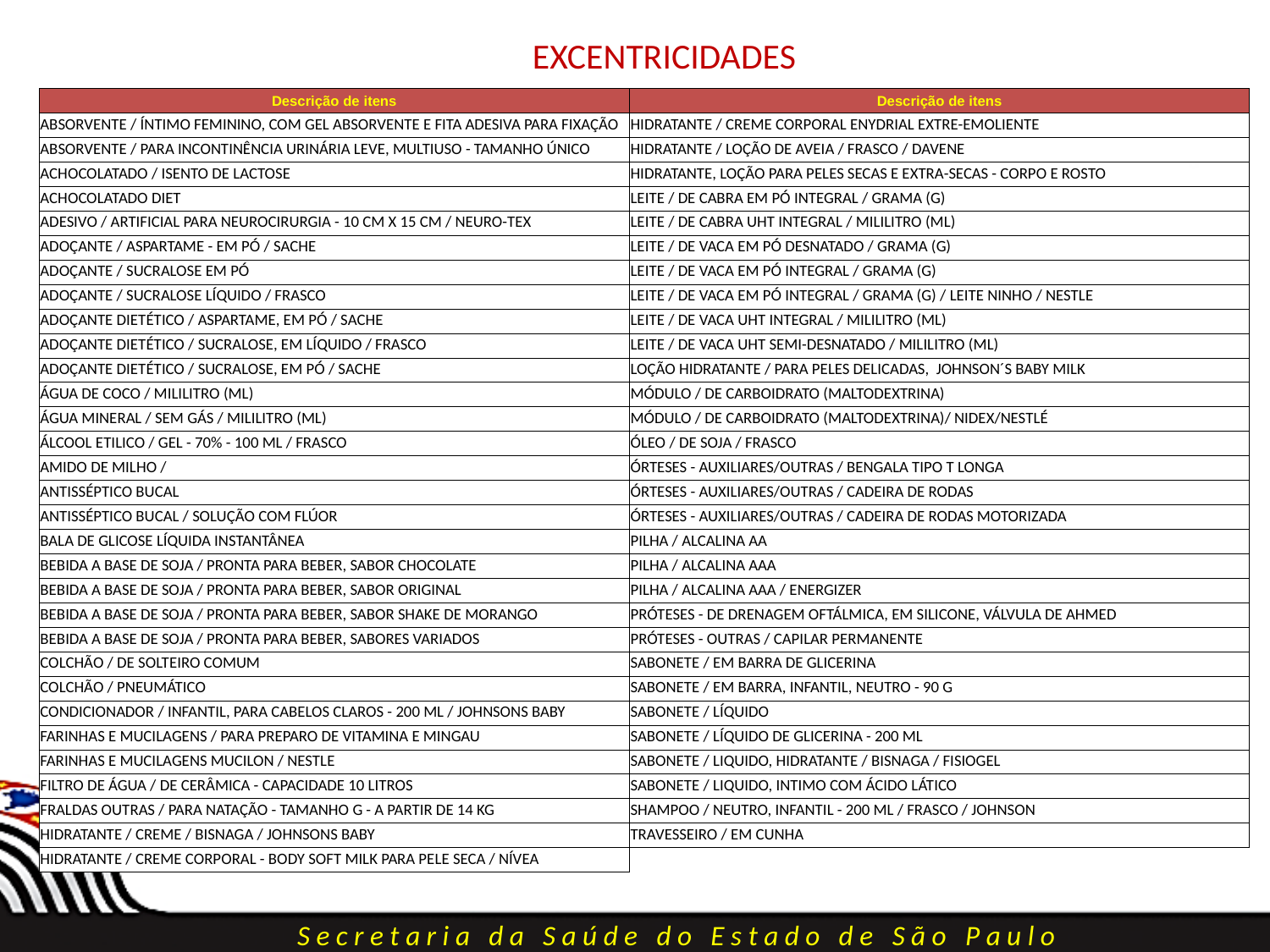

EXCENTRICIDADES
| Descrição de itens | Descrição de itens |
| --- | --- |
| ABSORVENTE / ÍNTIMO FEMININO, COM GEL ABSORVENTE E FITA ADESIVA PARA FIXAÇÃO | HIDRATANTE / CREME CORPORAL ENYDRIAL EXTRE-EMOLIENTE |
| ABSORVENTE / PARA INCONTINÊNCIA URINÁRIA LEVE, MULTIUSO - TAMANHO ÚNICO | HIDRATANTE / LOÇÃO DE AVEIA / FRASCO / DAVENE |
| ACHOCOLATADO / ISENTO DE LACTOSE | HIDRATANTE, LOÇÃO PARA PELES SECAS E EXTRA-SECAS - CORPO E ROSTO |
| ACHOCOLATADO DIET | LEITE / DE CABRA EM PÓ INTEGRAL / GRAMA (G) |
| ADESIVO / ARTIFICIAL PARA NEUROCIRURGIA - 10 CM X 15 CM / NEURO-TEX | LEITE / DE CABRA UHT INTEGRAL / MILILITRO (ML) |
| ADOÇANTE / ASPARTAME - EM PÓ / SACHE | LEITE / DE VACA EM PÓ DESNATADO / GRAMA (G) |
| ADOÇANTE / SUCRALOSE EM PÓ | LEITE / DE VACA EM PÓ INTEGRAL / GRAMA (G) |
| ADOÇANTE / SUCRALOSE LÍQUIDO / FRASCO | LEITE / DE VACA EM PÓ INTEGRAL / GRAMA (G) / LEITE NINHO / NESTLE |
| ADOÇANTE DIETÉTICO / ASPARTAME, EM PÓ / SACHE | LEITE / DE VACA UHT INTEGRAL / MILILITRO (ML) |
| ADOÇANTE DIETÉTICO / SUCRALOSE, EM LÍQUIDO / FRASCO | LEITE / DE VACA UHT SEMI-DESNATADO / MILILITRO (ML) |
| ADOÇANTE DIETÉTICO / SUCRALOSE, EM PÓ / SACHE | LOÇÃO HIDRATANTE / PARA PELES DELICADAS, JOHNSON´S BABY MILK |
| ÁGUA DE COCO / MILILITRO (ML) | MÓDULO / DE CARBOIDRATO (MALTODEXTRINA) |
| ÁGUA MINERAL / SEM GÁS / MILILITRO (ML) | MÓDULO / DE CARBOIDRATO (MALTODEXTRINA)/ NIDEX/NESTLÉ |
| ÁLCOOL ETILICO / GEL - 70% - 100 ML / FRASCO | ÓLEO / DE SOJA / FRASCO |
| AMIDO DE MILHO / | ÓRTESES - AUXILIARES/OUTRAS / BENGALA TIPO T LONGA |
| ANTISSÉPTICO BUCAL | ÓRTESES - AUXILIARES/OUTRAS / CADEIRA DE RODAS |
| ANTISSÉPTICO BUCAL / SOLUÇÃO COM FLÚOR | ÓRTESES - AUXILIARES/OUTRAS / CADEIRA DE RODAS MOTORIZADA |
| BALA DE GLICOSE LÍQUIDA INSTANTÂNEA | PILHA / ALCALINA AA |
| BEBIDA A BASE DE SOJA / PRONTA PARA BEBER, SABOR CHOCOLATE | PILHA / ALCALINA AAA |
| BEBIDA A BASE DE SOJA / PRONTA PARA BEBER, SABOR ORIGINAL | PILHA / ALCALINA AAA / ENERGIZER |
| BEBIDA A BASE DE SOJA / PRONTA PARA BEBER, SABOR SHAKE DE MORANGO | PRÓTESES - DE DRENAGEM OFTÁLMICA, EM SILICONE, VÁLVULA DE AHMED |
| BEBIDA A BASE DE SOJA / PRONTA PARA BEBER, SABORES VARIADOS | PRÓTESES - OUTRAS / CAPILAR PERMANENTE |
| COLCHÃO / DE SOLTEIRO COMUM | SABONETE / EM BARRA DE GLICERINA |
| COLCHÃO / PNEUMÁTICO | SABONETE / EM BARRA, INFANTIL, NEUTRO - 90 G |
| CONDICIONADOR / INFANTIL, PARA CABELOS CLAROS - 200 ML / JOHNSONS BABY | SABONETE / LÍQUIDO |
| FARINHAS E MUCILAGENS / PARA PREPARO DE VITAMINA E MINGAU | SABONETE / LÍQUIDO DE GLICERINA - 200 ML |
| FARINHAS E MUCILAGENS MUCILON / NESTLE | SABONETE / LIQUIDO, HIDRATANTE / BISNAGA / FISIOGEL |
| FILTRO DE ÁGUA / DE CERÂMICA - CAPACIDADE 10 LITROS | SABONETE / LIQUIDO, INTIMO COM ÁCIDO LÁTICO |
| FRALDAS OUTRAS / PARA NATAÇÃO - TAMANHO G - A PARTIR DE 14 KG | SHAMPOO / NEUTRO, INFANTIL - 200 ML / FRASCO / JOHNSON |
| HIDRATANTE / CREME / BISNAGA / JOHNSONS BABY | TRAVESSEIRO / EM CUNHA |
| HIDRATANTE / CREME CORPORAL - BODY SOFT MILK PARA PELE SECA / NÍVEA |  |

S e c r e t a r i a   d a   S a ú d e   d o   E s t a d o   d e   S ã o   P a u l o